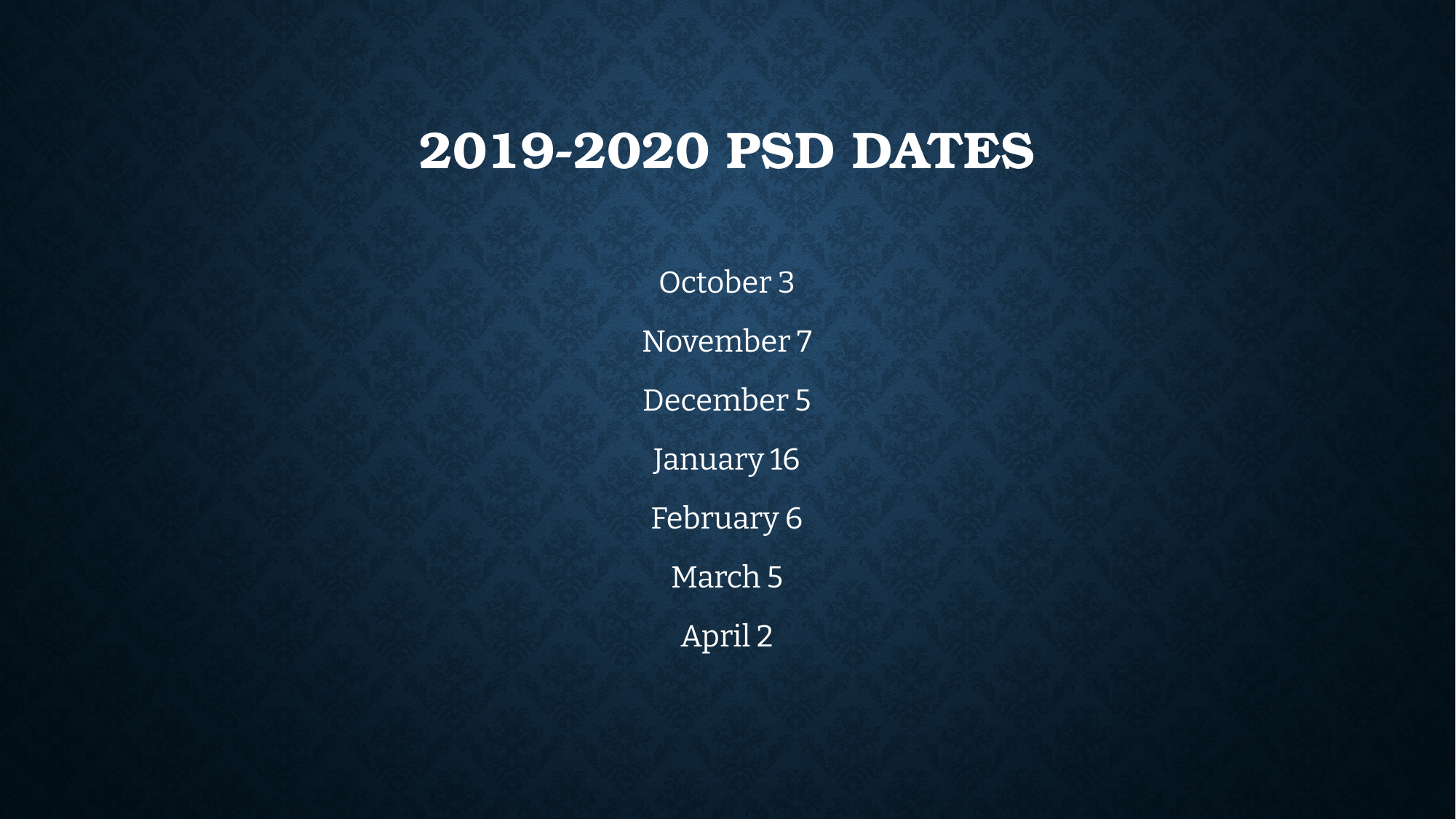

# 2019-2020 PSD Dates
October 3
November 7
December 5
January 16
February 6
March 5
April 2